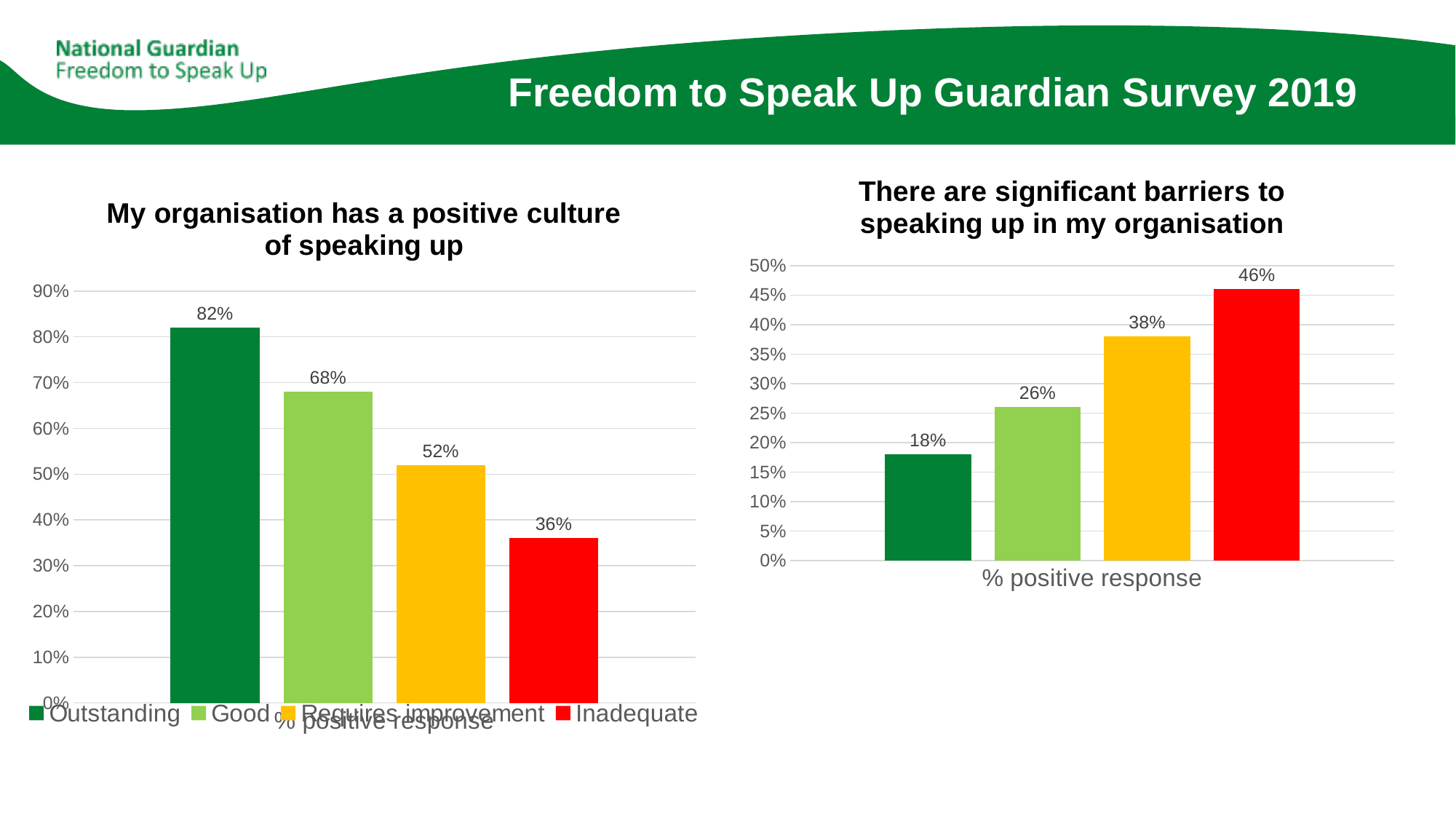

# Freedom to Speak Up Guardian Survey 2019

### Chart: There are significant barriers to speaking up in my organisation

| Category | Outstanding | Good | Requires improvement | Inadequate |
|---|---|---|---|---|
| % positive response | 0.18 | 0.26 | 0.38 | 0.46 |

### Chart: My organisation has a positive culture of speaking up

| Category | Outstanding | Good | Requires improvement | Inadequate |
|---|---|---|---|---|
| % positive response | 0.82 | 0.68 | 0.52 | 0.36 |